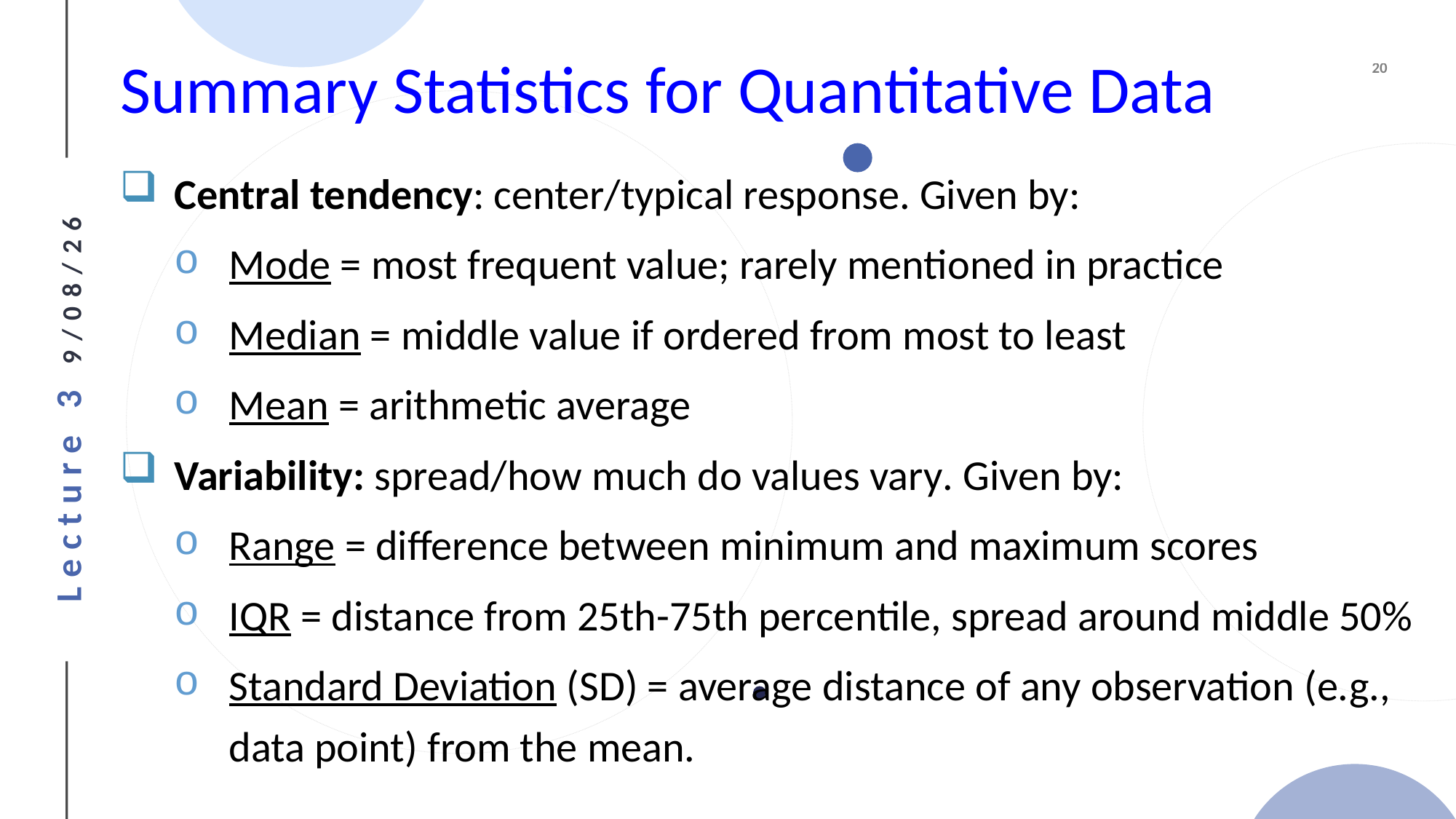

# Summary Statistics for Quantitative Data
Central tendency: center/typical response. Given by:
Mode = most frequent value; rarely mentioned in practice
Median = middle value if ordered from most to least
Mean = arithmetic average
Variability: spread/how much do values vary. Given by:
Range = difference between minimum and maximum scores
IQR = distance from 25th-75th percentile, spread around middle 50%
Standard Deviation (SD) = average distance of any observation (e.g., data point) from the mean.